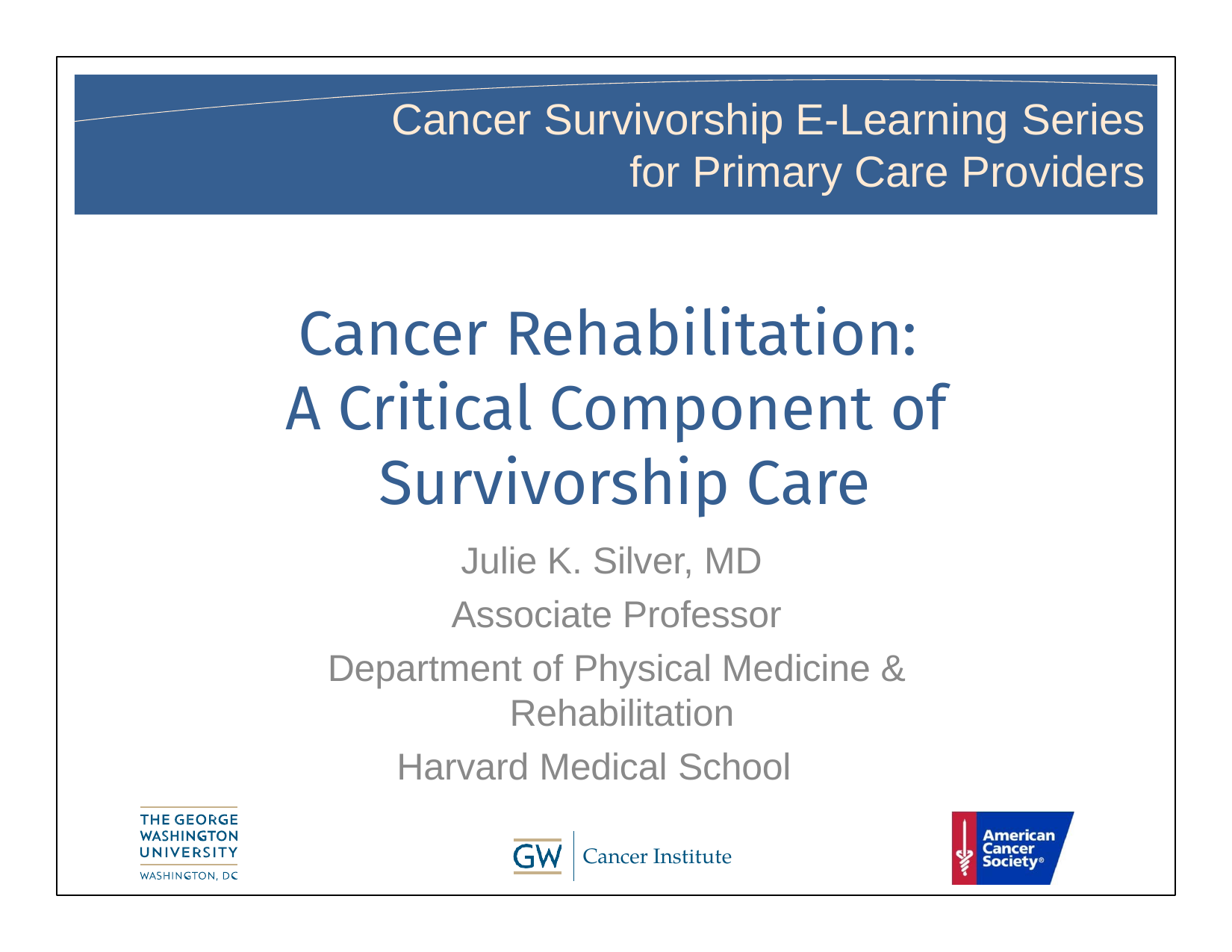

# Cancer Survivorship E-Learning Series
for Primary Care Providers
Cancer Rehabilitation:  A Critical Component of  Survivorship Care
Julie K. Silver, MD  Associate Professor
Department of Physical Medicine &  Rehabilitation
Harvard Medical School

Cancer Institute